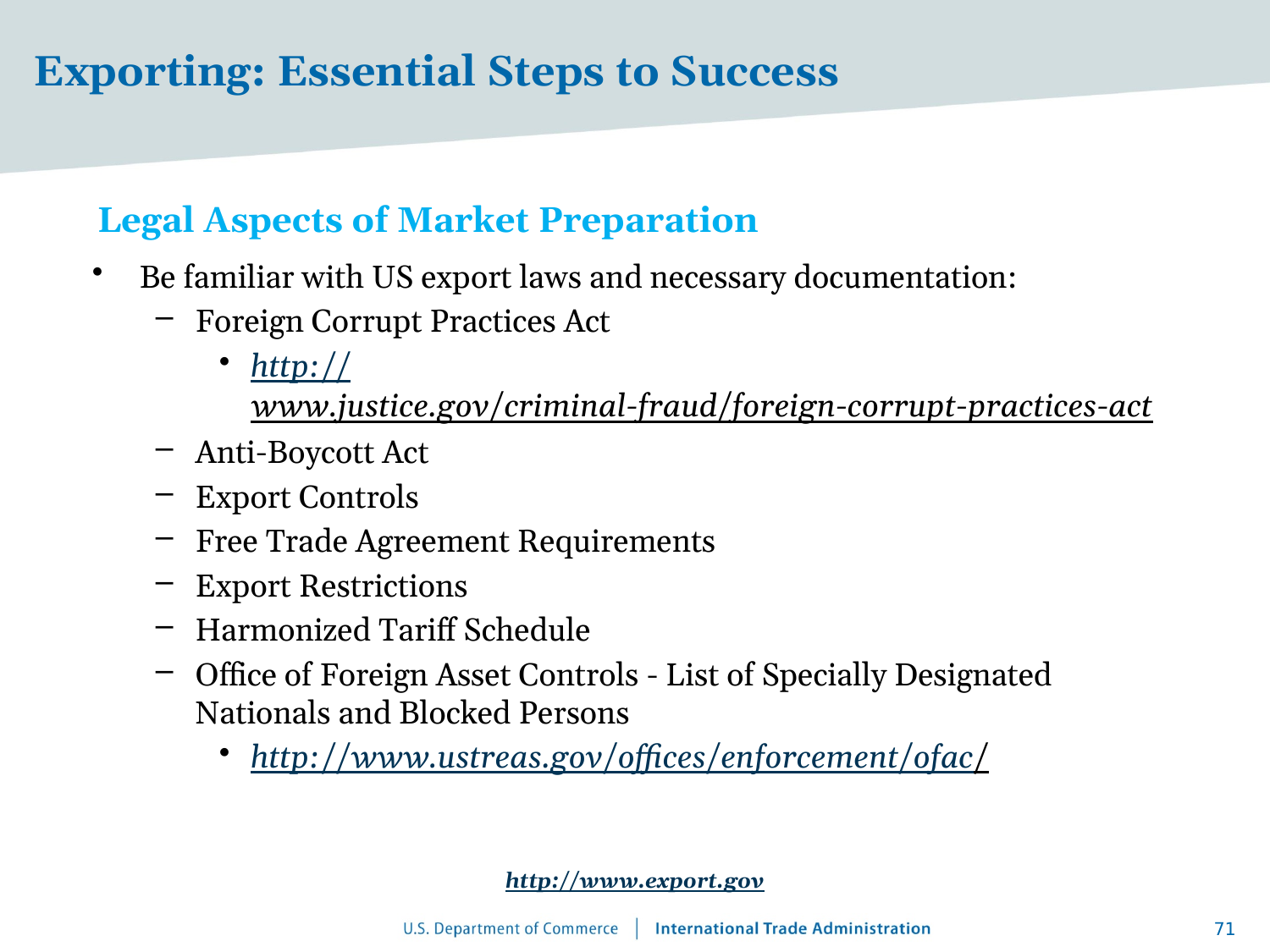

# Exporting: Essential Steps to Success
Legal Aspects of Market Preparation
Be familiar with US export laws and necessary documentation:
Foreign Corrupt Practices Act
http://www.justice.gov/criminal-fraud/foreign-corrupt-practices-act
Anti-Boycott Act
Export Controls
Free Trade Agreement Requirements
Export Restrictions
Harmonized Tariff Schedule
Office of Foreign Asset Controls - List of Specially Designated Nationals and Blocked Persons
http://www.ustreas.gov/offices/enforcement/ofac/
http://www.export.gov
71